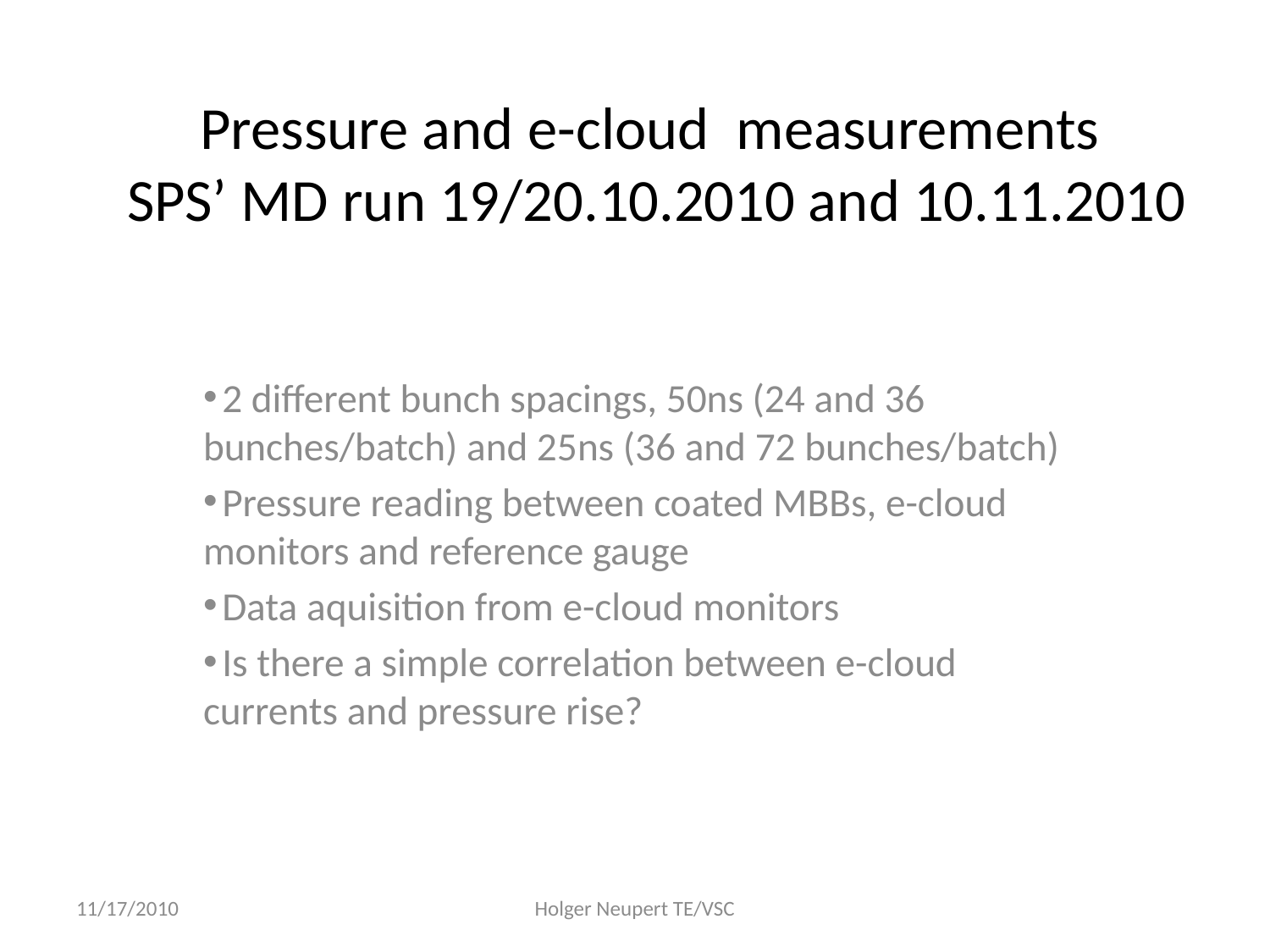

# Pressure and e-cloud  measurements SPS’ MD run 19/20.10.2010 and 10.11.2010
 2 different bunch spacings, 50ns (24 and 36 bunches/batch) and 25ns (36 and 72 bunches/batch)
 Pressure reading between coated MBBs, e-cloud monitors and reference gauge
 Data aquisition from e-cloud monitors
 Is there a simple correlation between e-cloud currents and pressure rise?
11/17/2010
Holger Neupert TE/VSC